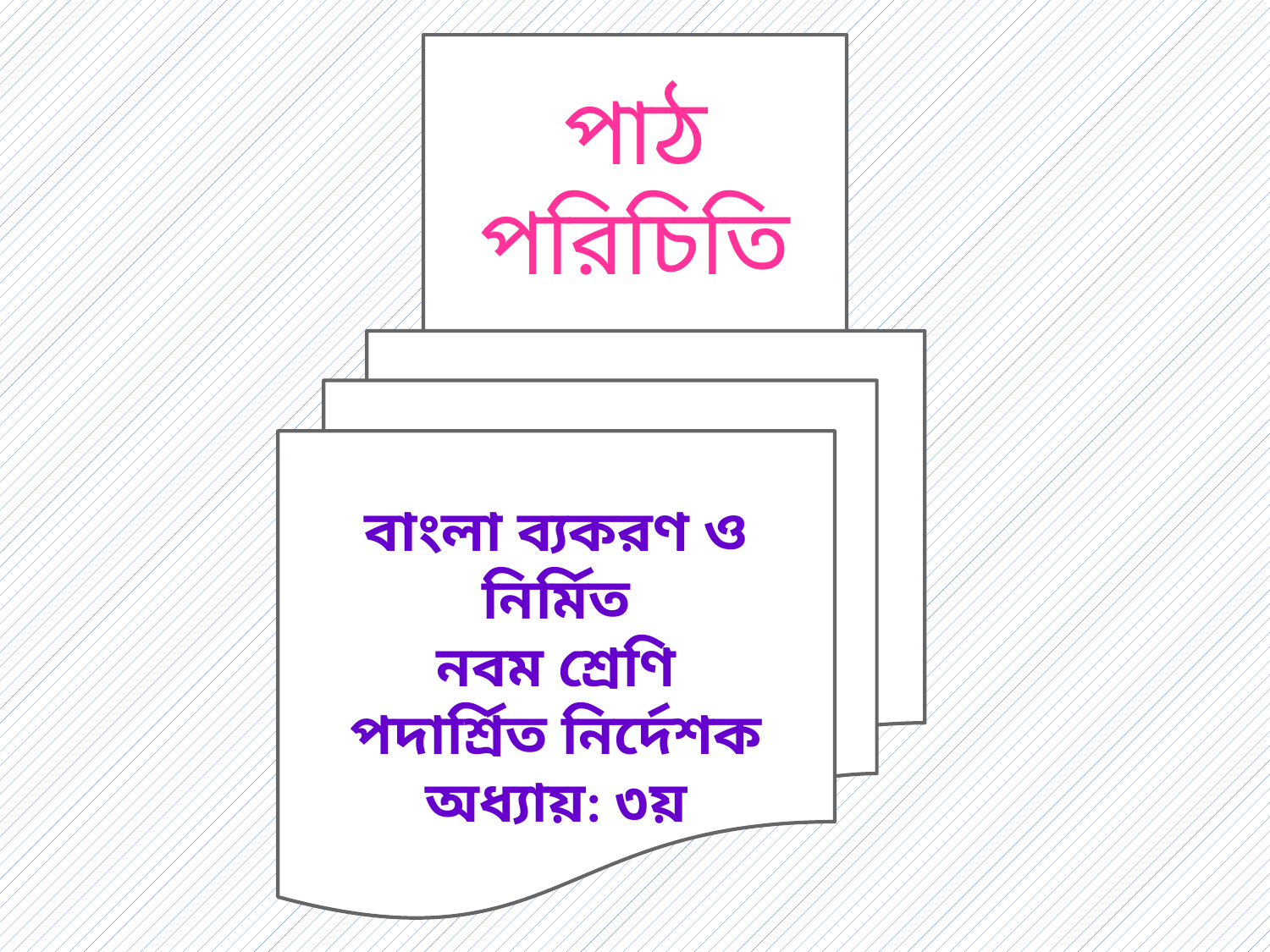

পাঠ পরিচিতি
বাংলা ব্যকরণ ও নির্মিত
নবম শ্রেণি
পদার্শ্রিত নির্দেশক
অধ্যায়: ৩য়